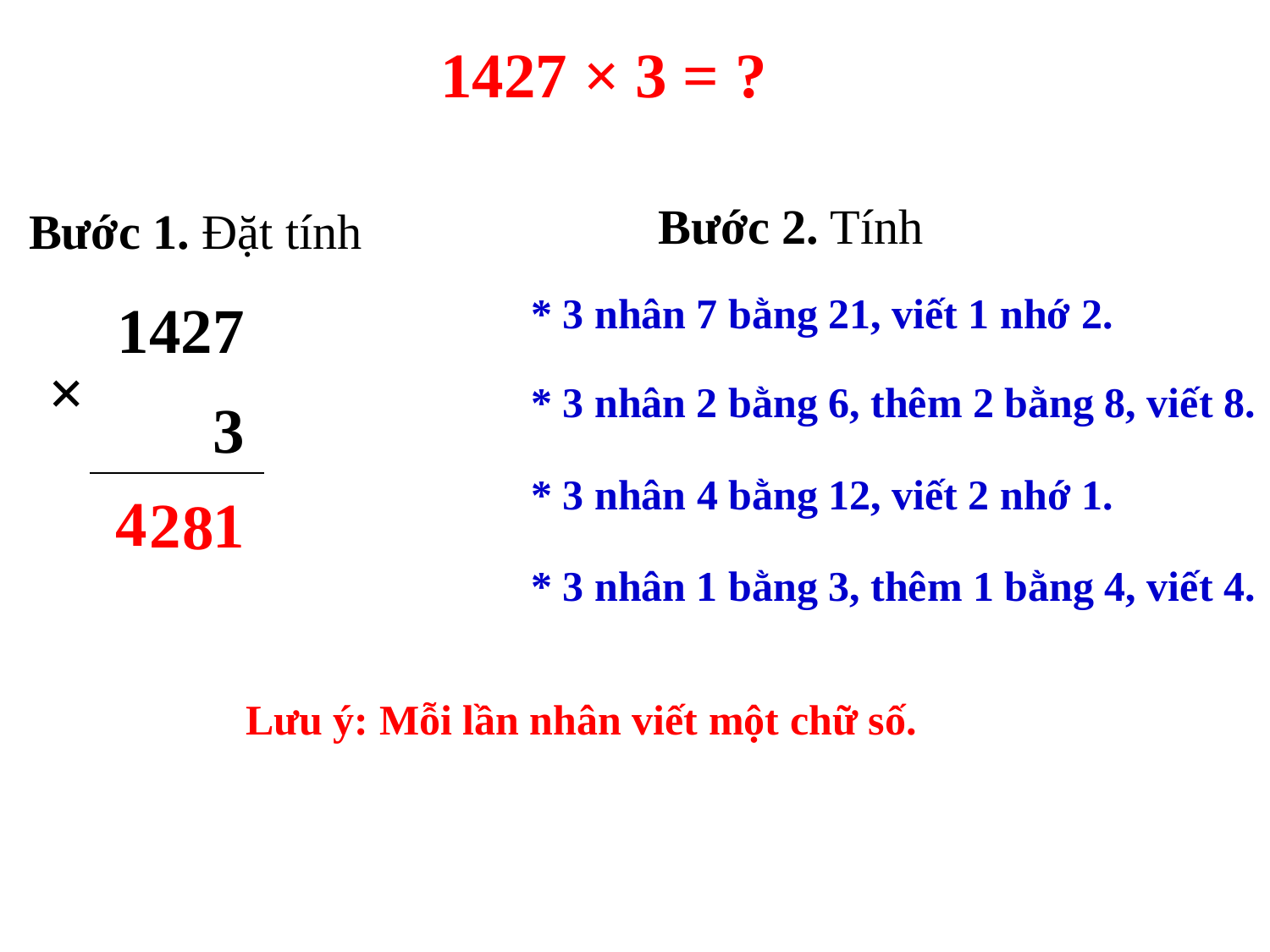

1427 × 3 = ?
Bước 2. Tính
Bước 1. Đặt tính
* 3 nhân 7 bằng 21, viết 1 nhớ 2.
1427
×
* 3 nhân 2 bằng 6, thêm 2 bằng 8, viết 8.
      3
* 3 nhân 4 bằng 12, viết 2 nhớ 1.
4
1
2
8
* 3 nhân 1 bằng 3, thêm 1 bằng 4, viết 4.
Lưu ý: Mỗi lần nhân viết một chữ số.